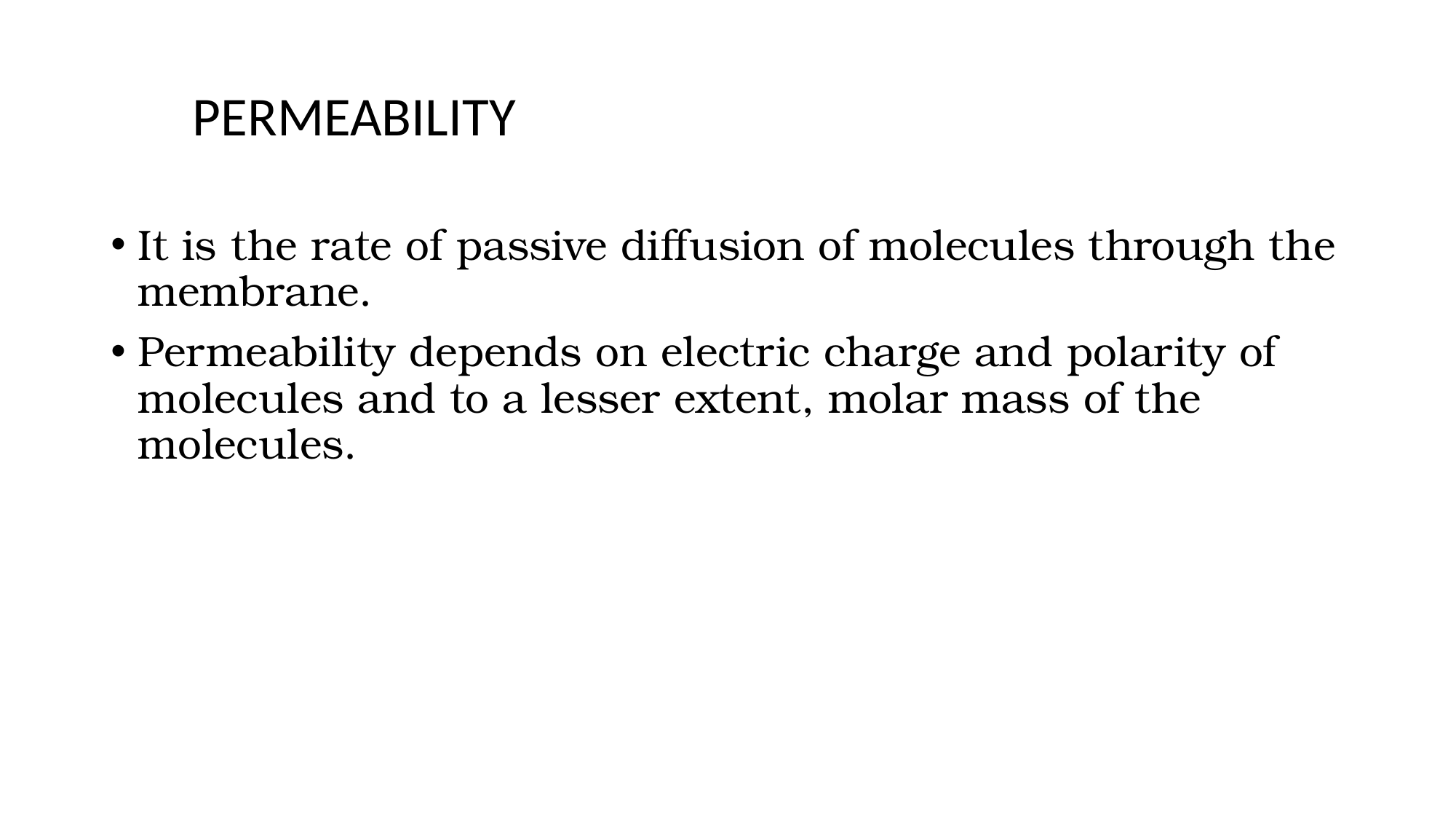

# PERMEABILITY
It is the rate of passive diffusion of molecules through the membrane.
Permeability depends on electric charge and polarity of molecules and to a lesser extent, molar mass of the molecules.